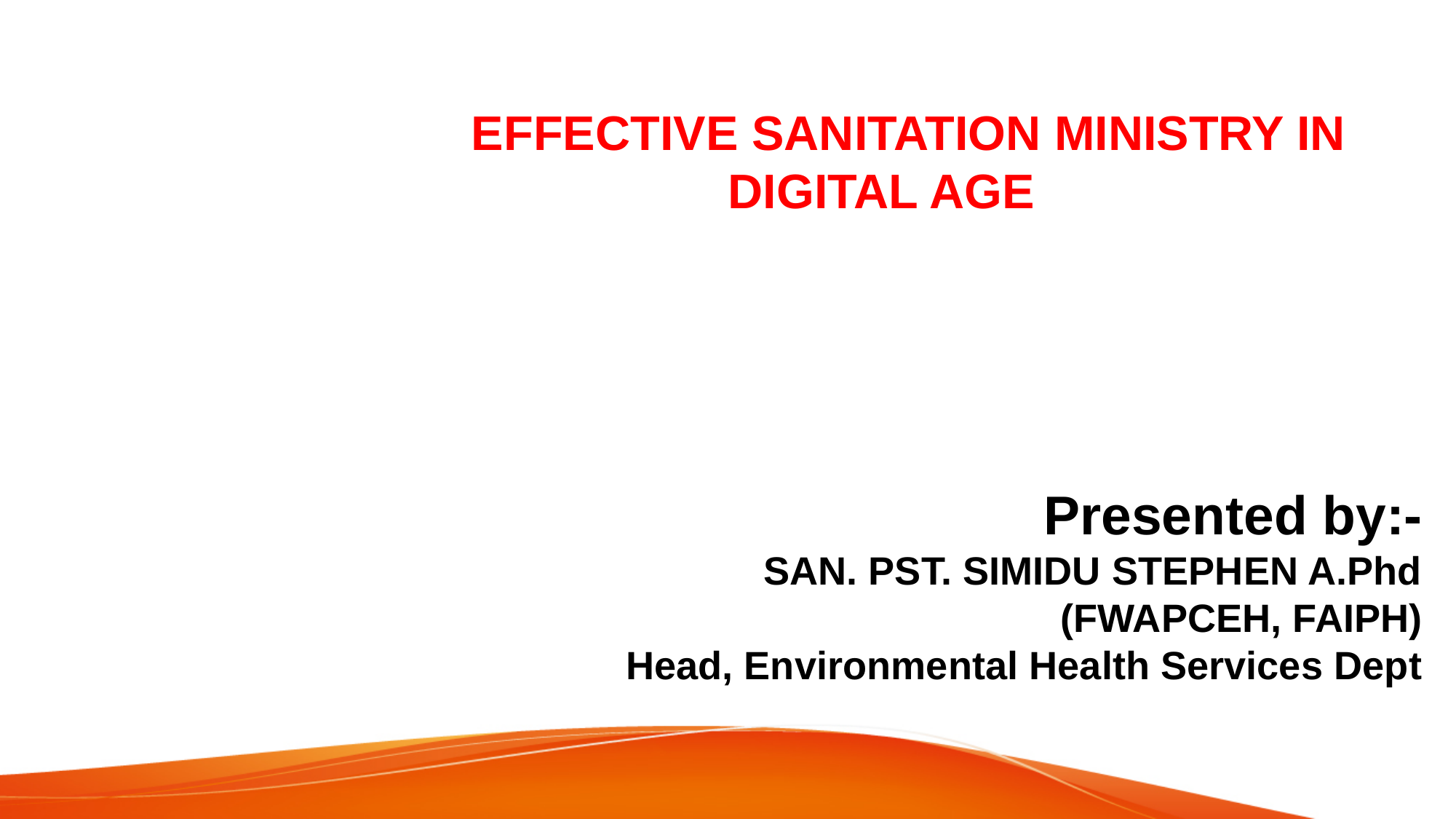

EFFECTIVE SANITATION MINISTRY IN DIGITAL AGE

Presented by:-
SAN. PST. SIMIDU STEPHEN A.Phd
(FWAPCEH, FAIPH)
Head, Environmental Health Services Dept